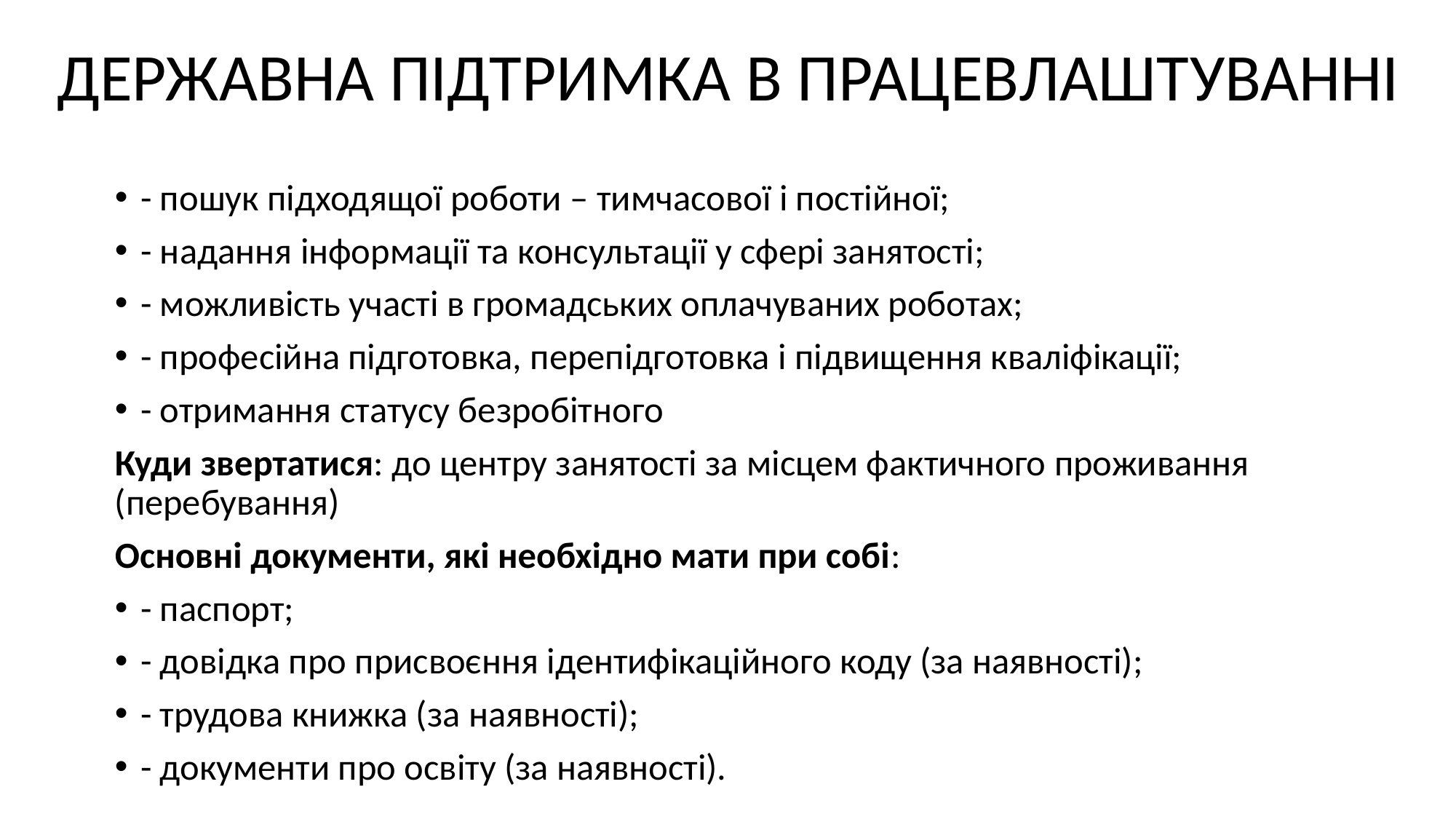

# ДЕРЖАВНА ПІДТРИМКА В ПРАЦЕВЛАШТУВАННІ
- пошук підходящої роботи – тимчасової і постійної;
- надання інформації та консультації у сфері занятості;
- можливість участі в громадських оплачуваних роботах;
- професійна підготовка, перепідготовка і підвищення кваліфікації;
- отримання статусу безробітного
Куди звертатися: до центру занятості за місцем фактичного проживання (перебування)
Основні документи, які необхідно мати при собі:
- паспорт;
- довідка про присвоєння ідентифікаційного коду (за наявності);
- трудова книжка (за наявності);
- документи про освіту (за наявності).